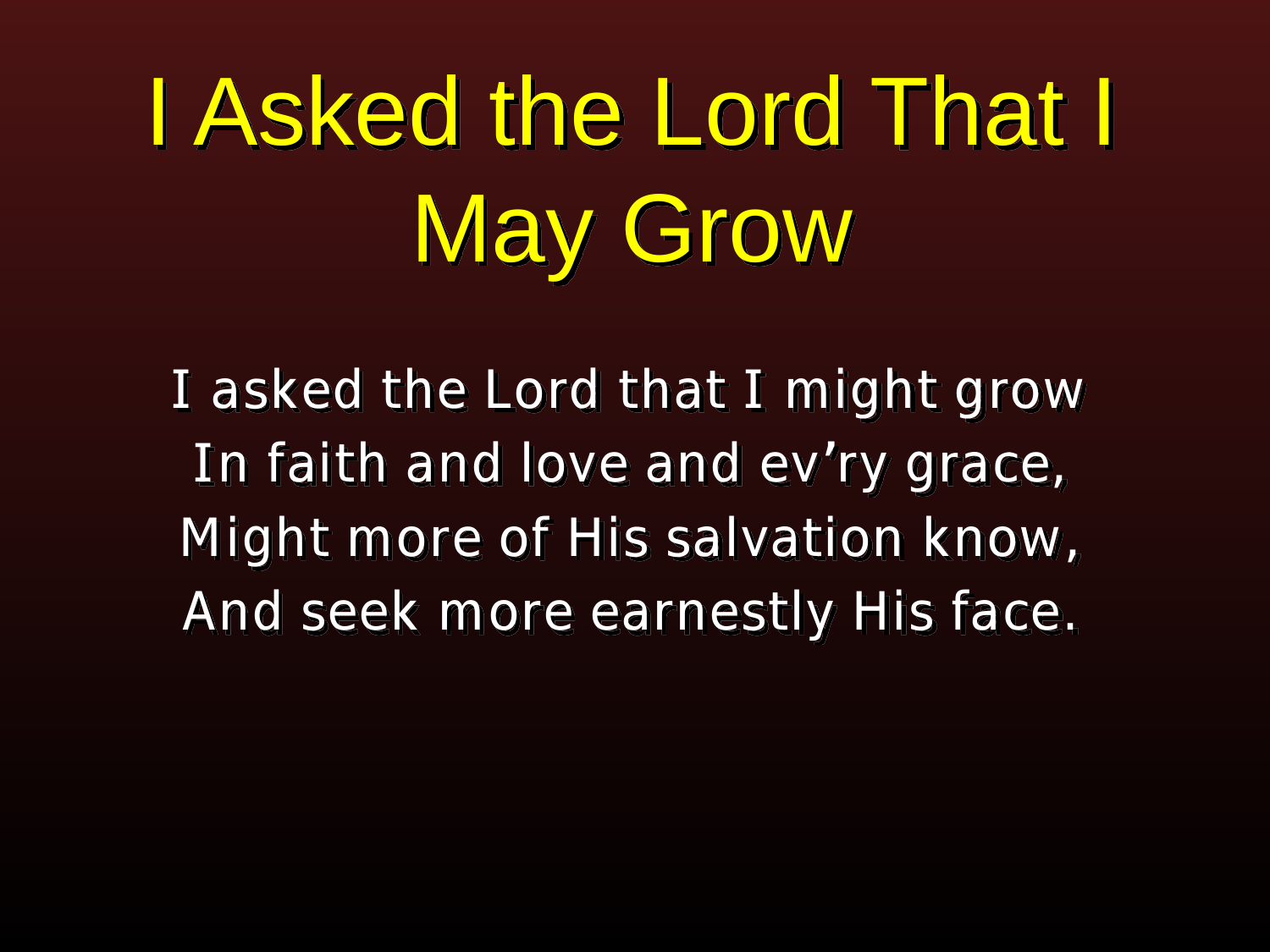

I Asked the Lord That I May Grow
I asked the Lord that I might grow
In faith and love and ev’ry grace,
Might more of His salvation know,
And seek more earnestly His face.